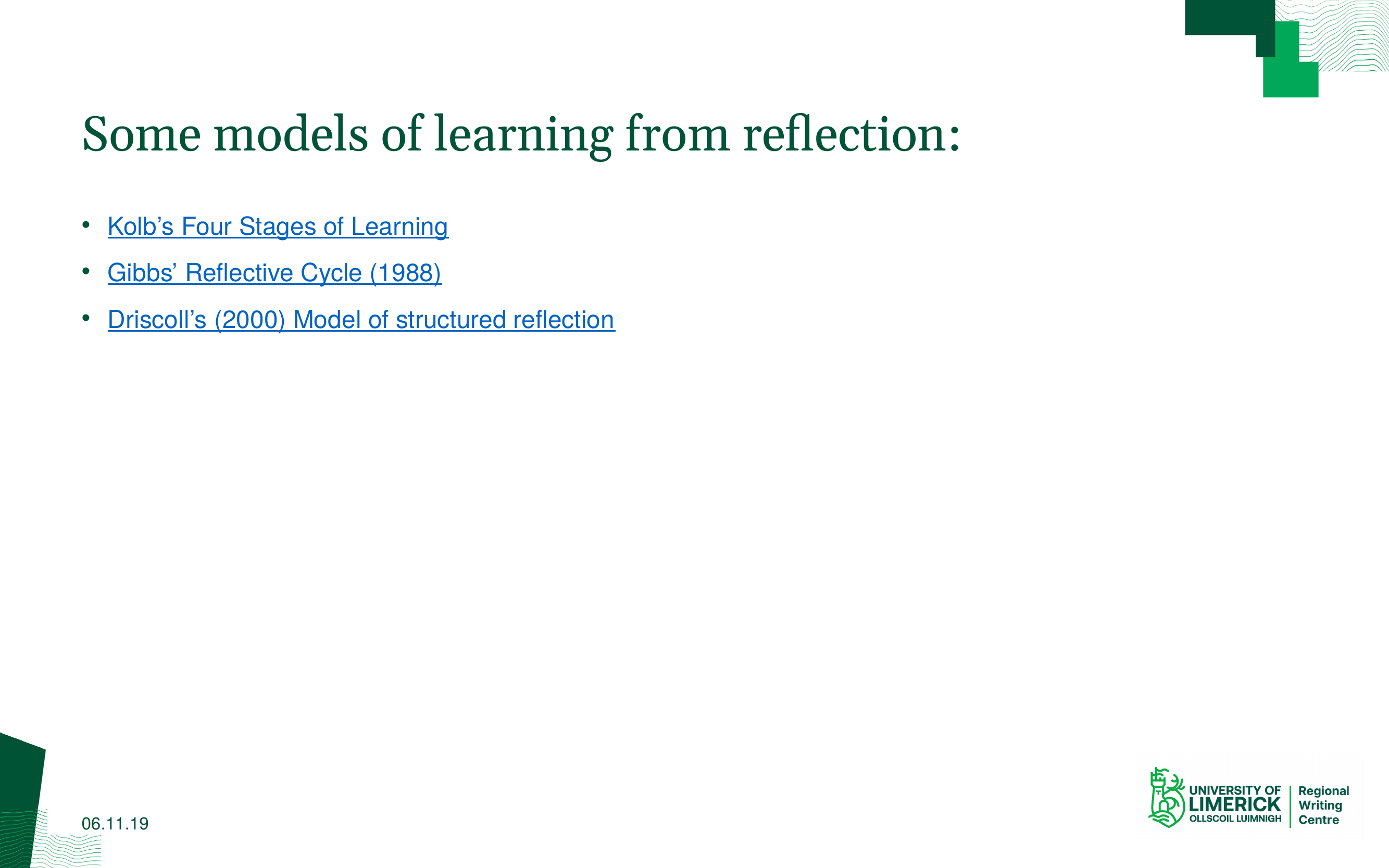

# Some models of learning from reflection:
Kolb’s Four Stages of Learning
Gibbs’ Reflective Cycle (1988)
Driscoll’s (2000) Model of structured reflection
06.11.19